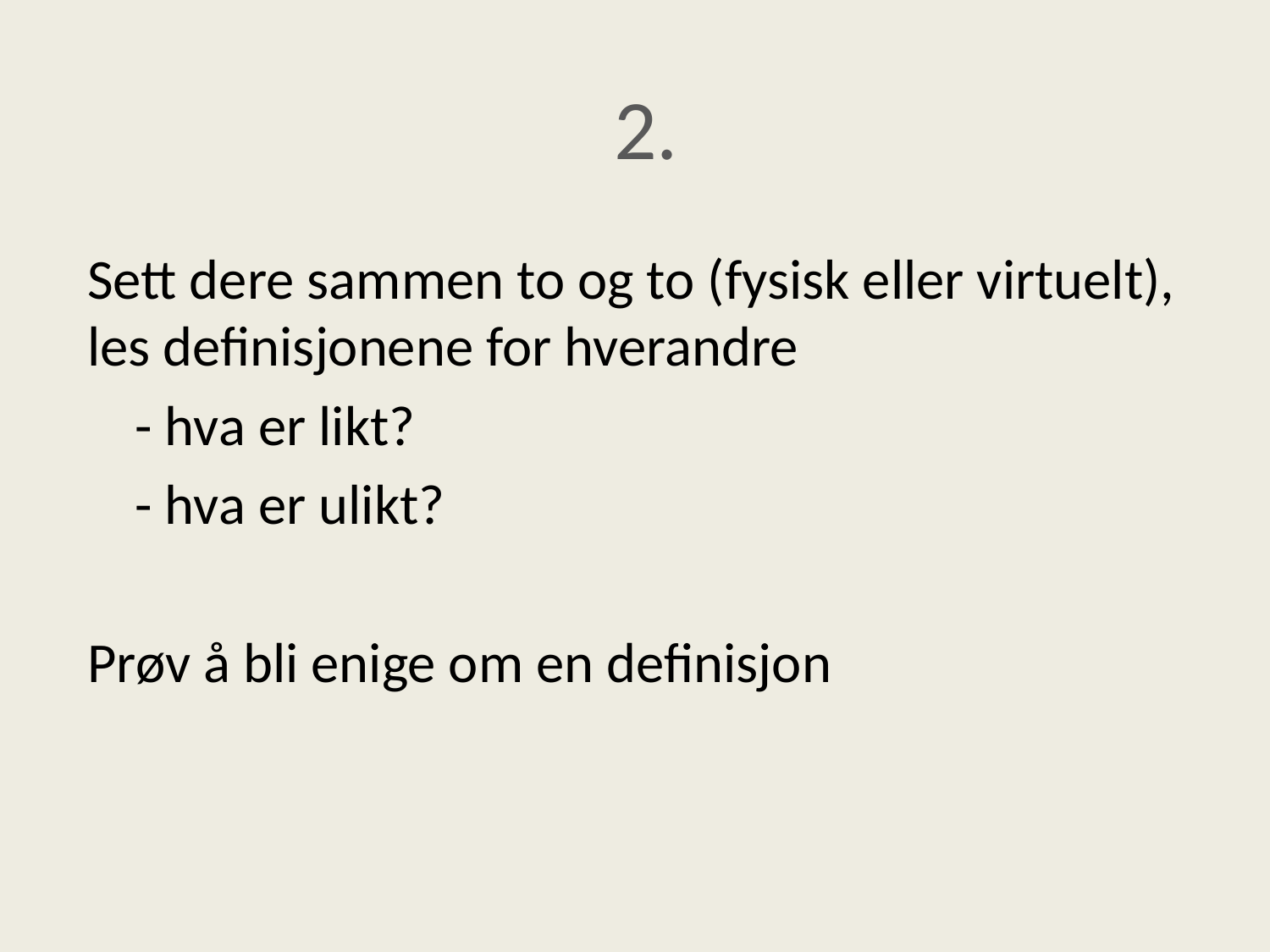

# 2.
Sett dere sammen to og to (fysisk eller virtuelt), les definisjonene for hverandre
	- hva er likt?
	- hva er ulikt?

Prøv å bli enige om en definisjon